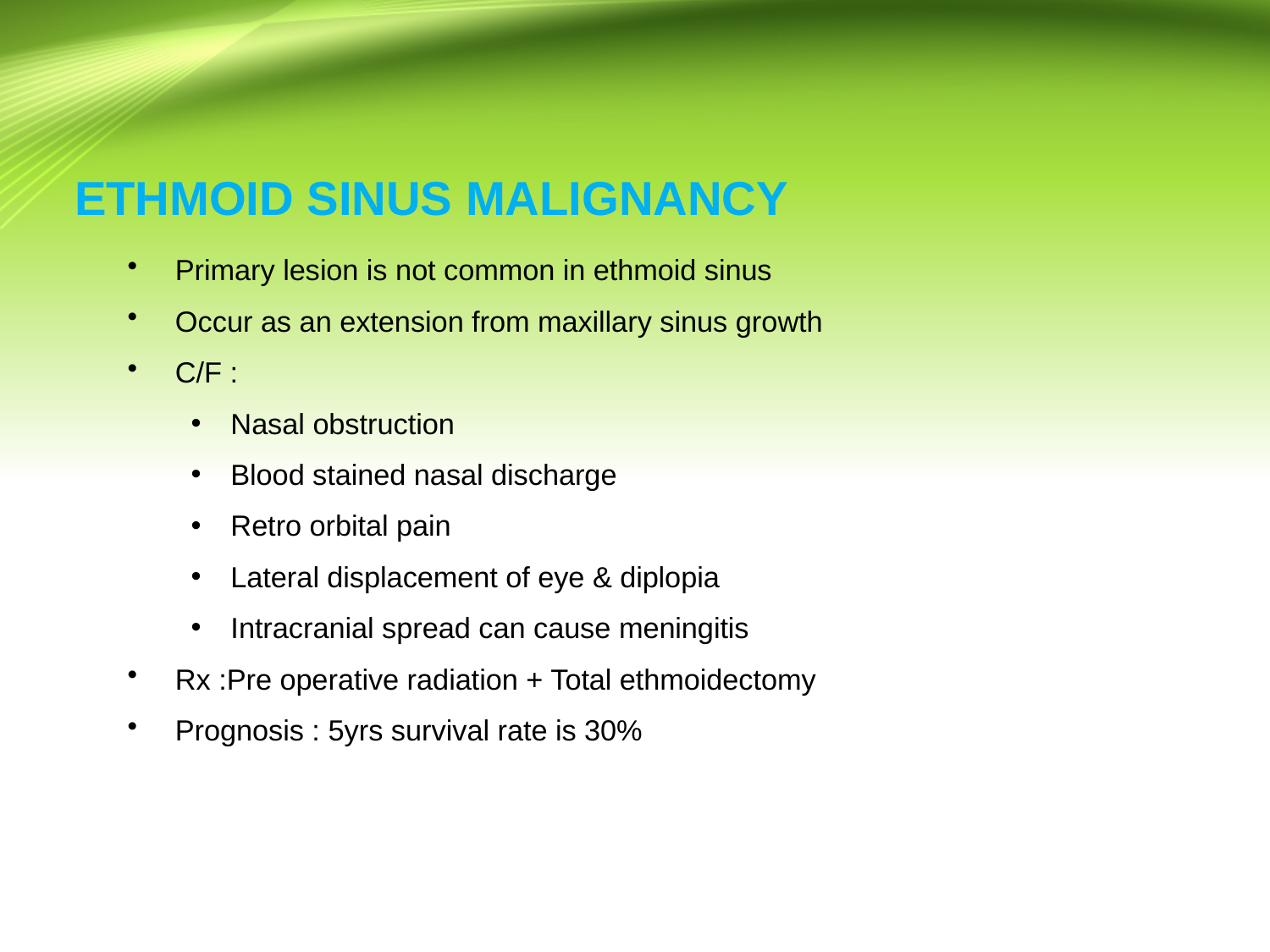

# ETHMOID SINUS MALIGNANCY
Primary lesion is not common in ethmoid sinus
Occur as an extension from maxillary sinus growth
C/F :
Nasal obstruction
Blood stained nasal discharge
Retro orbital pain
Lateral displacement of eye & diplopia
Intracranial spread can cause meningitis
Rx :Pre operative radiation + Total ethmoidectomy
Prognosis : 5yrs survival rate is 30%